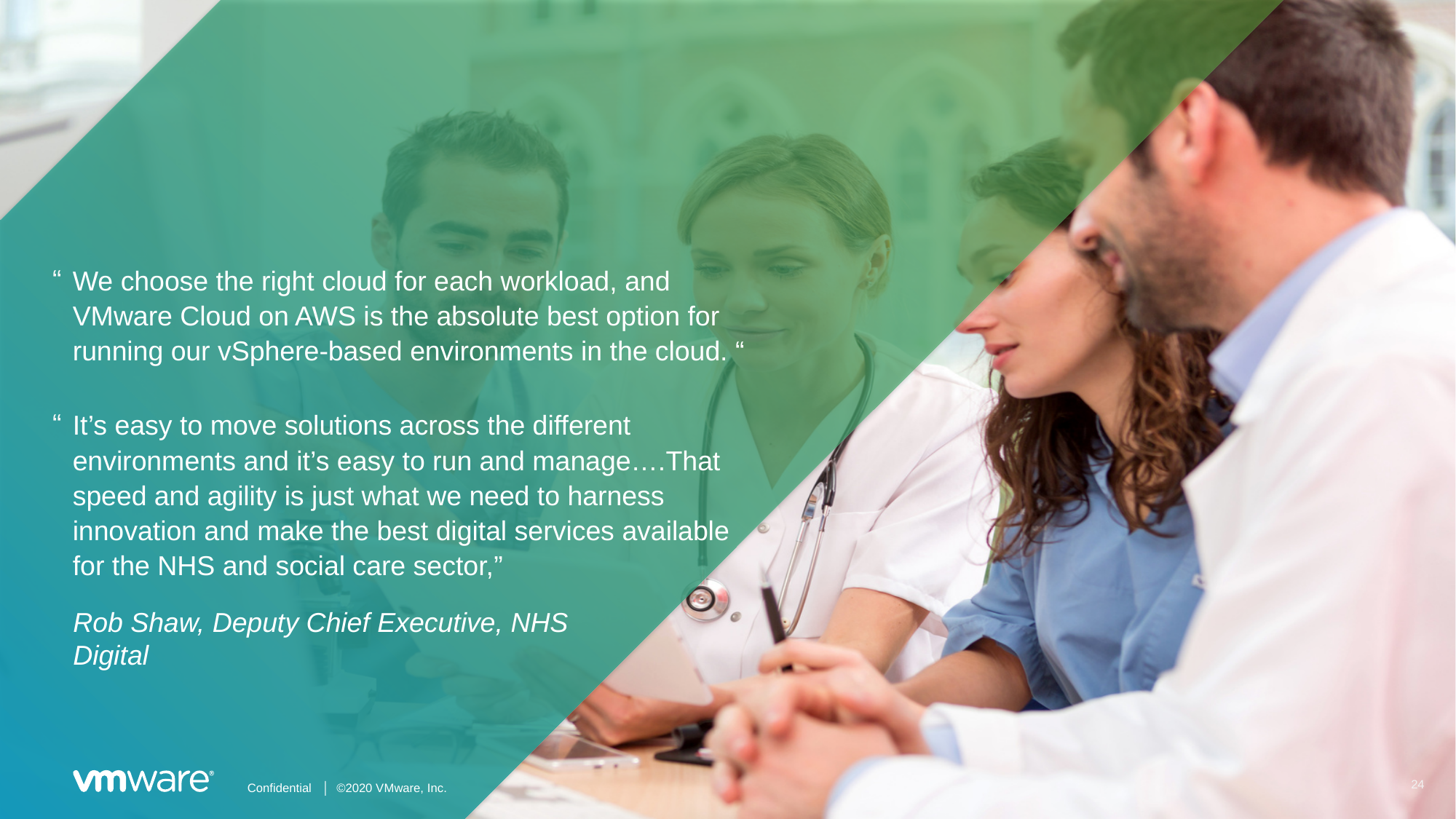

We choose the right cloud for each workload, and VMware Cloud on AWS is the absolute best option for running our vSphere-based environments in the cloud. “
It’s easy to move solutions across the different environments and it’s easy to run and manage….That speed and agility is just what we need to harness innovation and make the best digital services available for the NHS and social care sector,”
Rob Shaw, Deputy Chief Executive, NHS Digital